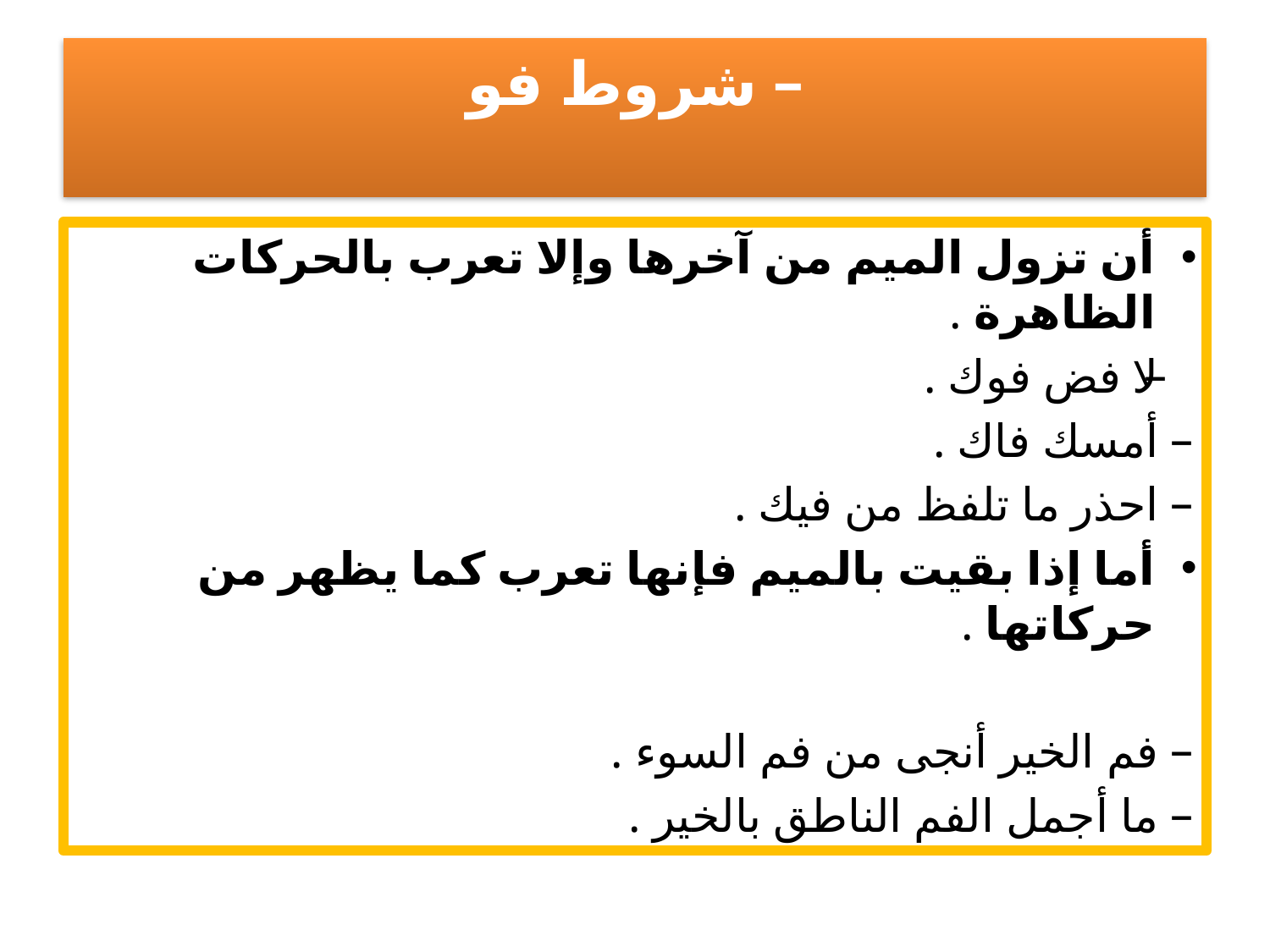

# – شروط فو
أن تزول الميم من آخرها وإلا تعرب بالحركات الظاهرة .
– لا فض فوك .
– أمسك فاك .
– احذر ما تلفظ من فيك .
أما إذا بقيت بالميم فإنها تعرب كما يظهر من حركاتها .

– فم الخير أنجى من فم السوء .
– ما أجمل الفم الناطق بالخير .